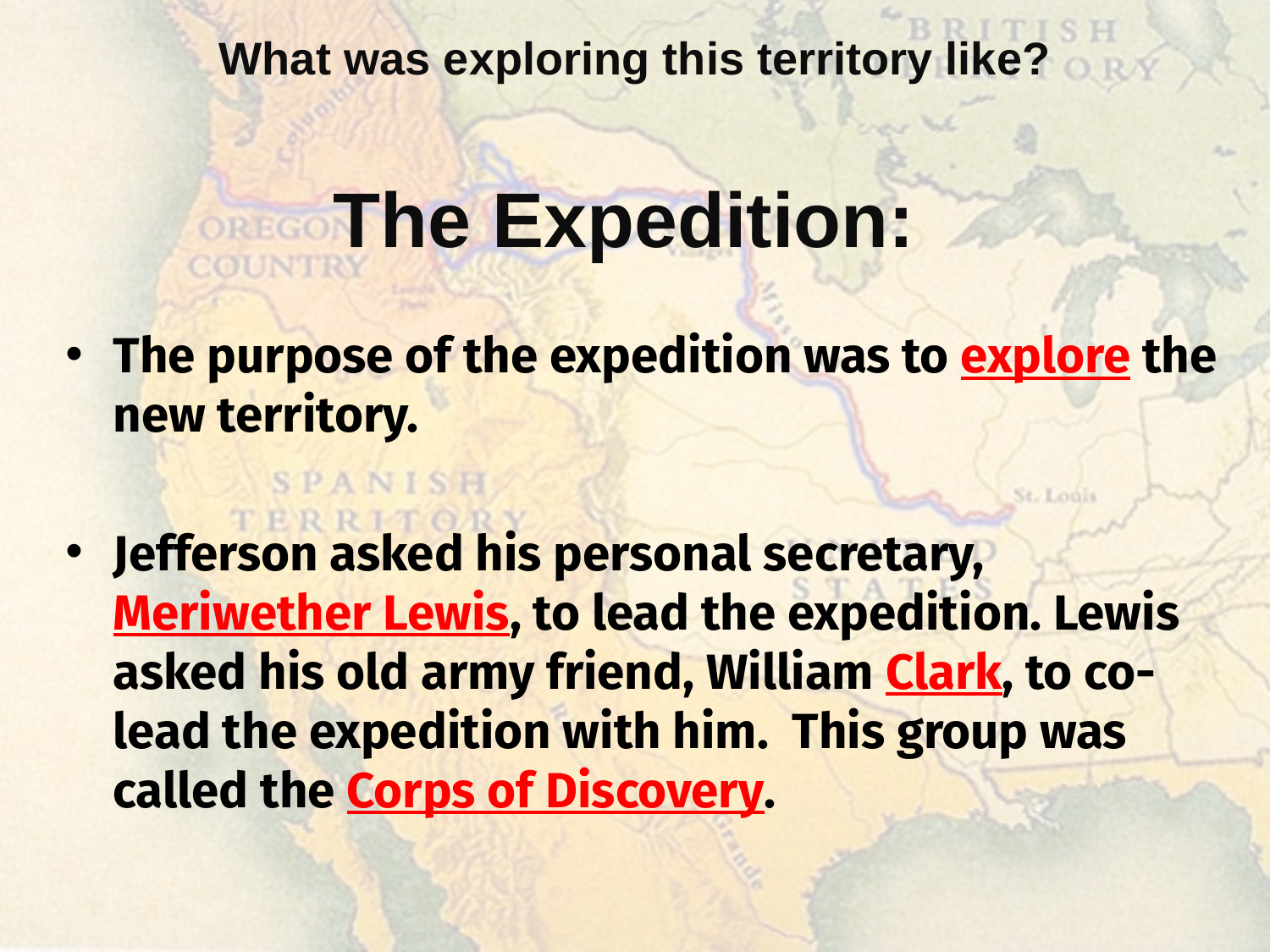

What was exploring this territory like?
# The Expedition:
The purpose of the expedition was to explore the new territory.

Jefferson asked his personal secretary, Meriwether Lewis, to lead the expedition. Lewis asked his old army friend, William Clark, to co-lead the expedition with him.  This group was called the Corps of Discovery.